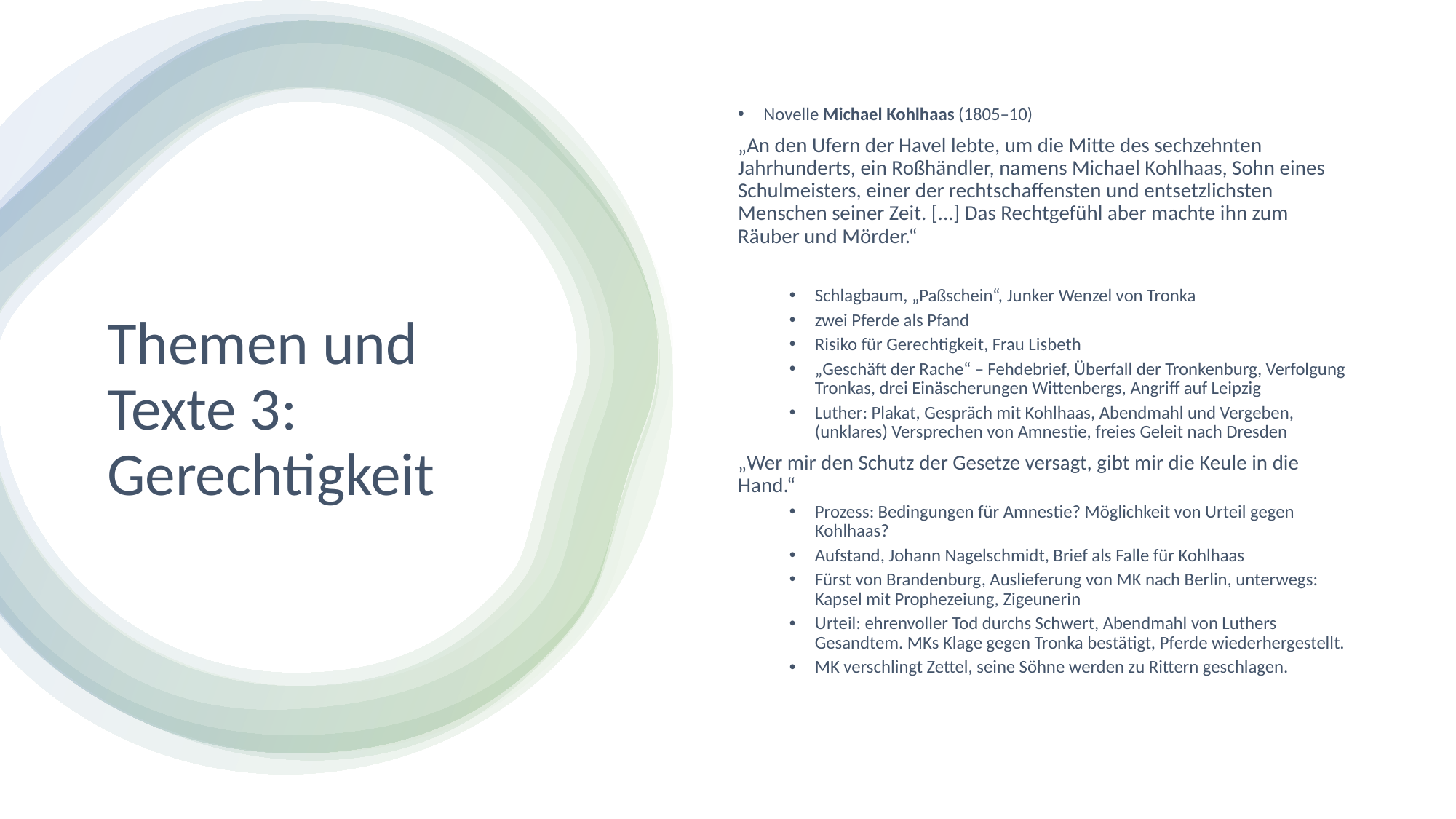

Novelle Michael Kohlhaas (1805–10)
„An den Ufern der Havel lebte, um die Mitte des sechzehnten Jahrhunderts, ein Roßhändler, namens Michael Kohlhaas, Sohn eines Schulmeisters, einer der rechtschaffensten und entsetzlichsten Menschen seiner Zeit. [...] Das Rechtgefühl aber machte ihn zum Räuber und Mörder.“

Schlagbaum, „Paßschein“, Junker Wenzel von Tronka
zwei Pferde als Pfand
Risiko für Gerechtigkeit, Frau Lisbeth
„Geschäft der Rache“ – Fehdebrief, Überfall der Tronkenburg, Verfolgung Tronkas, drei Einäscherungen Wittenbergs, Angriff auf Leipzig
Luther: Plakat, Gespräch mit Kohlhaas, Abendmahl und Vergeben, (unklares) Versprechen von Amnestie, freies Geleit nach Dresden
„Wer mir den Schutz der Gesetze versagt, gibt mir die Keule in die Hand.“
Prozess: Bedingungen für Amnestie? Möglichkeit von Urteil gegen Kohlhaas?
Aufstand, Johann Nagelschmidt, Brief als Falle für Kohlhaas
Fürst von Brandenburg, Auslieferung von MK nach Berlin, unterwegs: Kapsel mit Prophezeiung, Zigeunerin
Urteil: ehrenvoller Tod durchs Schwert, Abendmahl von Luthers Gesandtem. MKs Klage gegen Tronka bestätigt, Pferde wiederhergestellt.
MK verschlingt Zettel, seine Söhne werden zu Rittern geschlagen.

# Themen und Texte 3: Gerechtigkeit